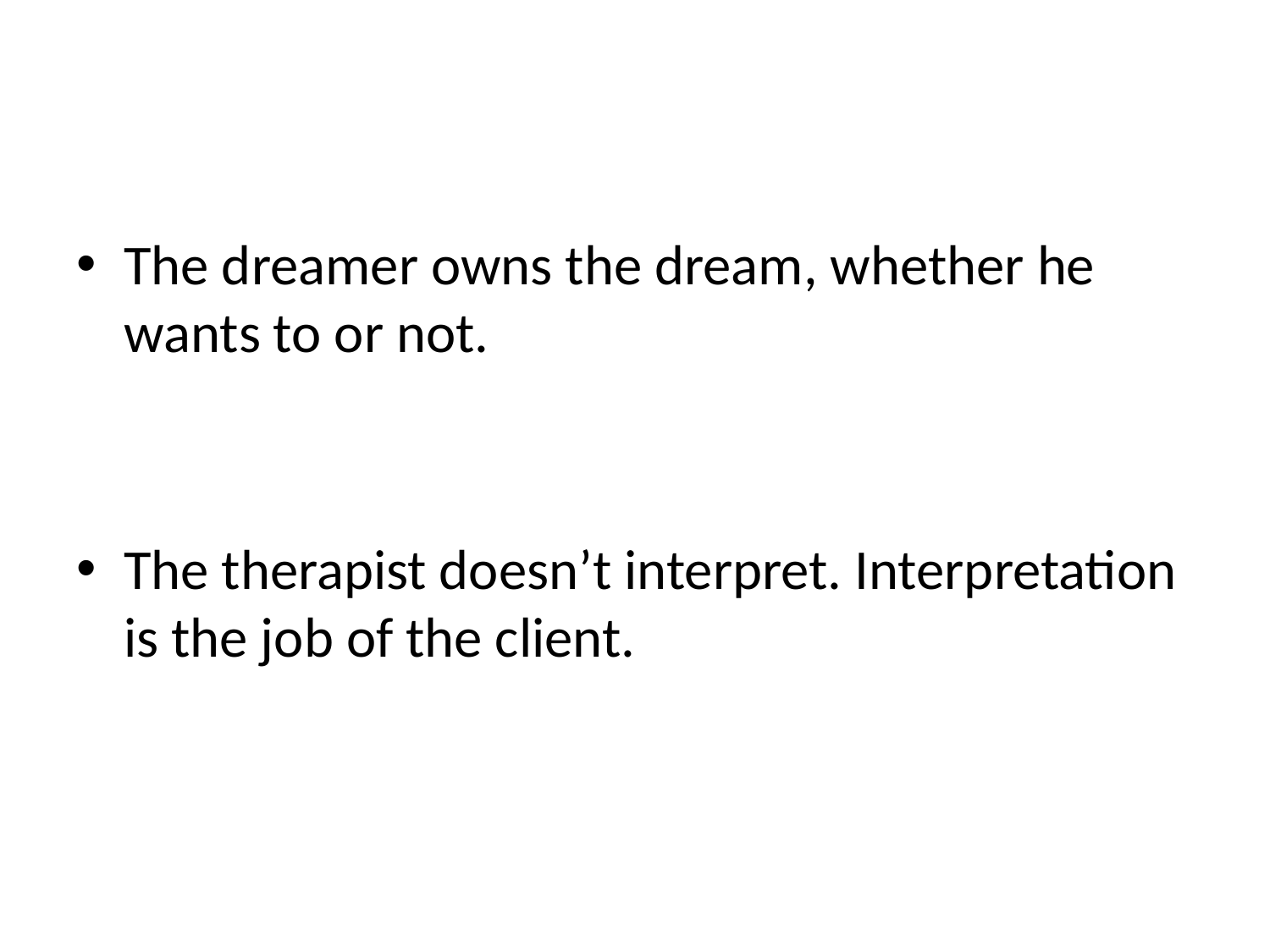

#
The dreamer owns the dream, whether he wants to or not.

The therapist doesn’t interpret. Interpretation is the job of the client.